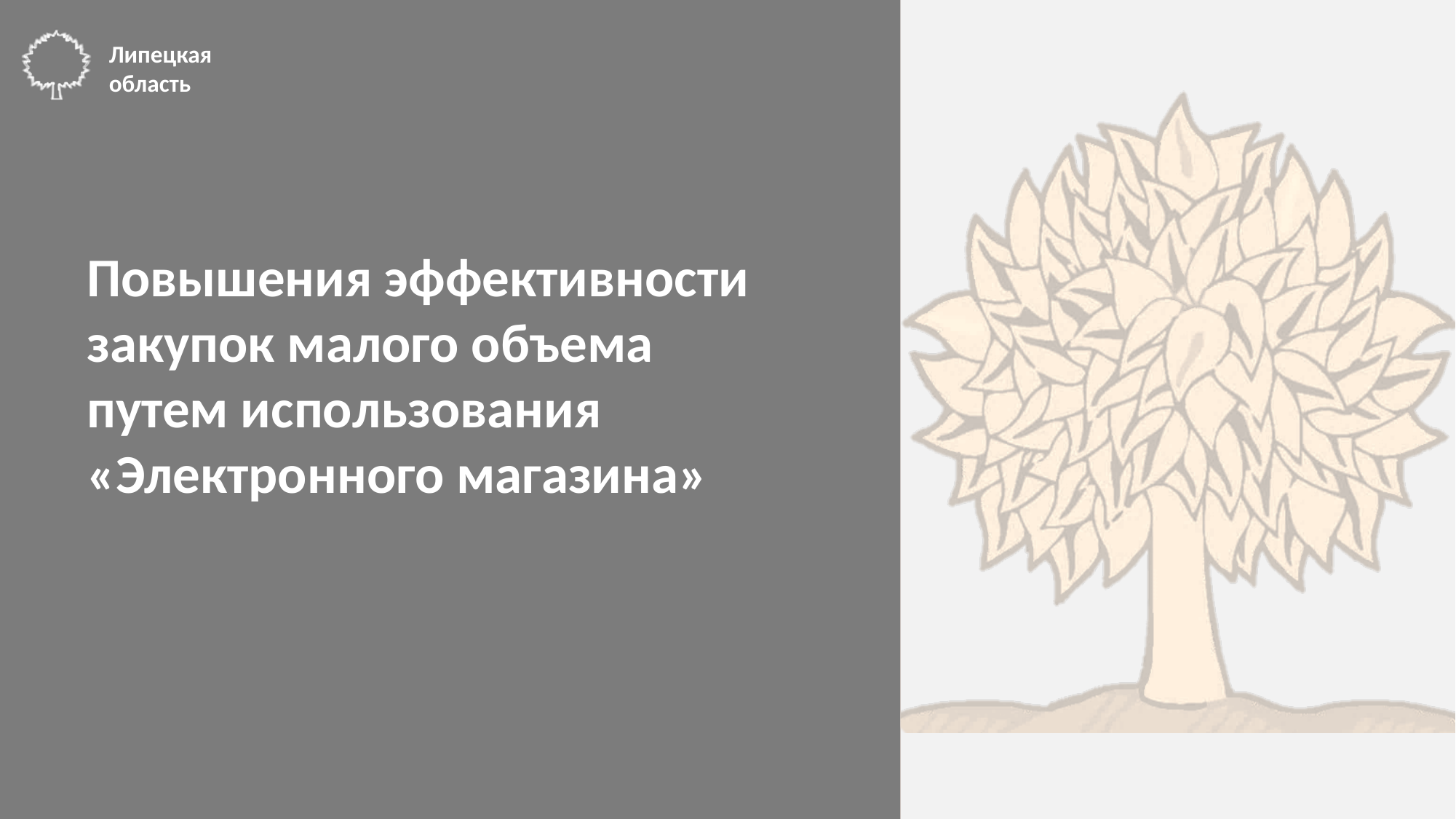

Повышения эффективности закупок малого объема
путем использования «Электронного магазина»